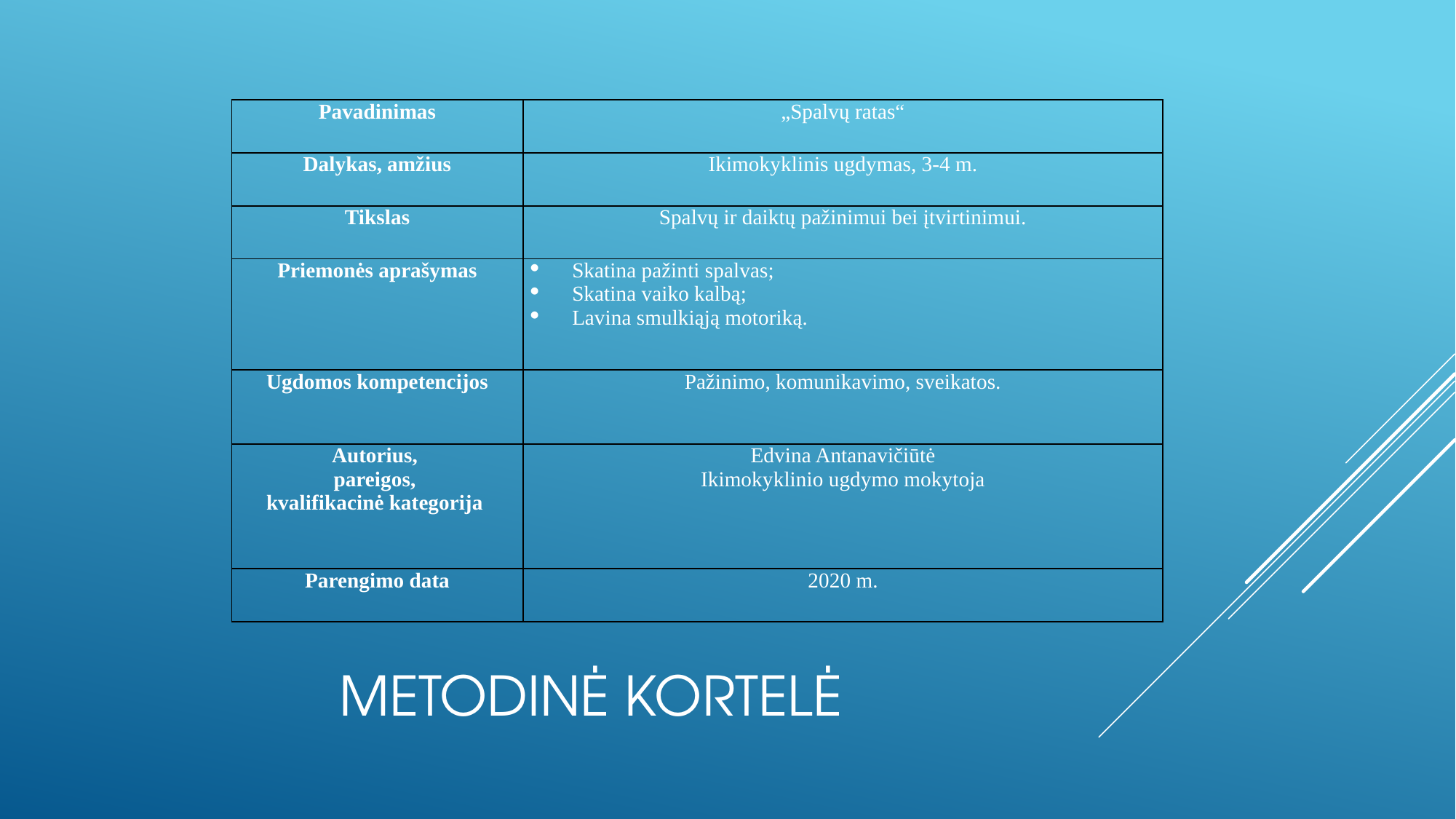

| Pavadinimas | „Spalvų ratas“ |
| --- | --- |
| Dalykas, amžius | Ikimokyklinis ugdymas, 3-4 m. |
| Tikslas | Spalvų ir daiktų pažinimui bei įtvirtinimui. |
| Priemonės aprašymas | Skatina pažinti spalvas; Skatina vaiko kalbą; Lavina smulkiąją motoriką. |
| Ugdomos kompetencijos | Pažinimo, komunikavimo, sveikatos. |
| Autorius, pareigos, kvalifikacinė kategorija | Edvina Antanavičiūtė Ikimokyklinio ugdymo mokytoja |
| Parengimo data | 2020 m. |
# METODINĖ KORTELĖ